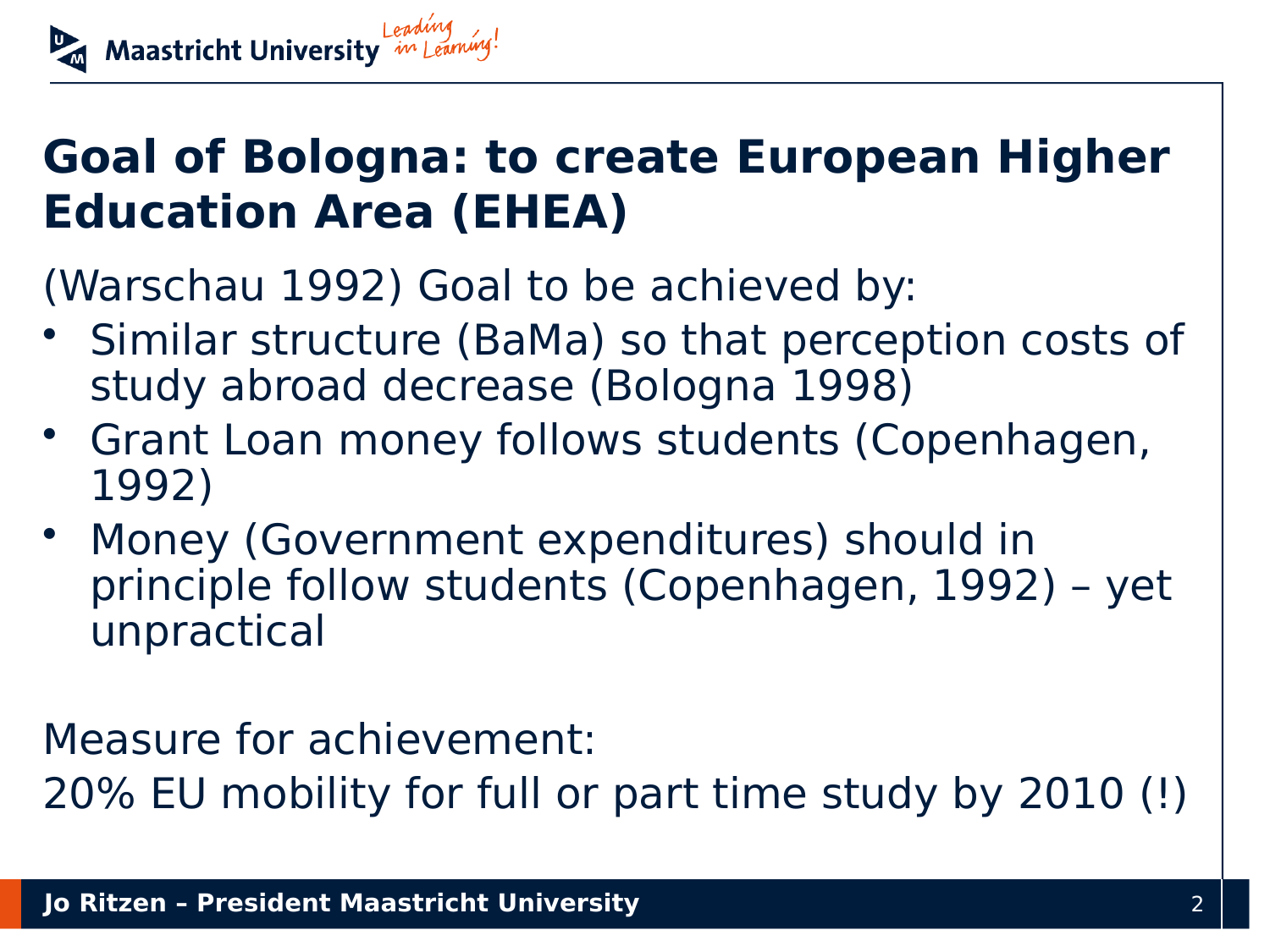

# Goal of Bologna: to create European Higher Education Area (EHEA)
(Warschau 1992) Goal to be achieved by:
Similar structure (BaMa) so that perception costs of study abroad decrease (Bologna 1998)
Grant Loan money follows students (Copenhagen, 1992)
Money (Government expenditures) should in principle follow students (Copenhagen, 1992) – yet unpractical

Measure for achievement:
20% EU mobility for full or part time study by 2010 (!)